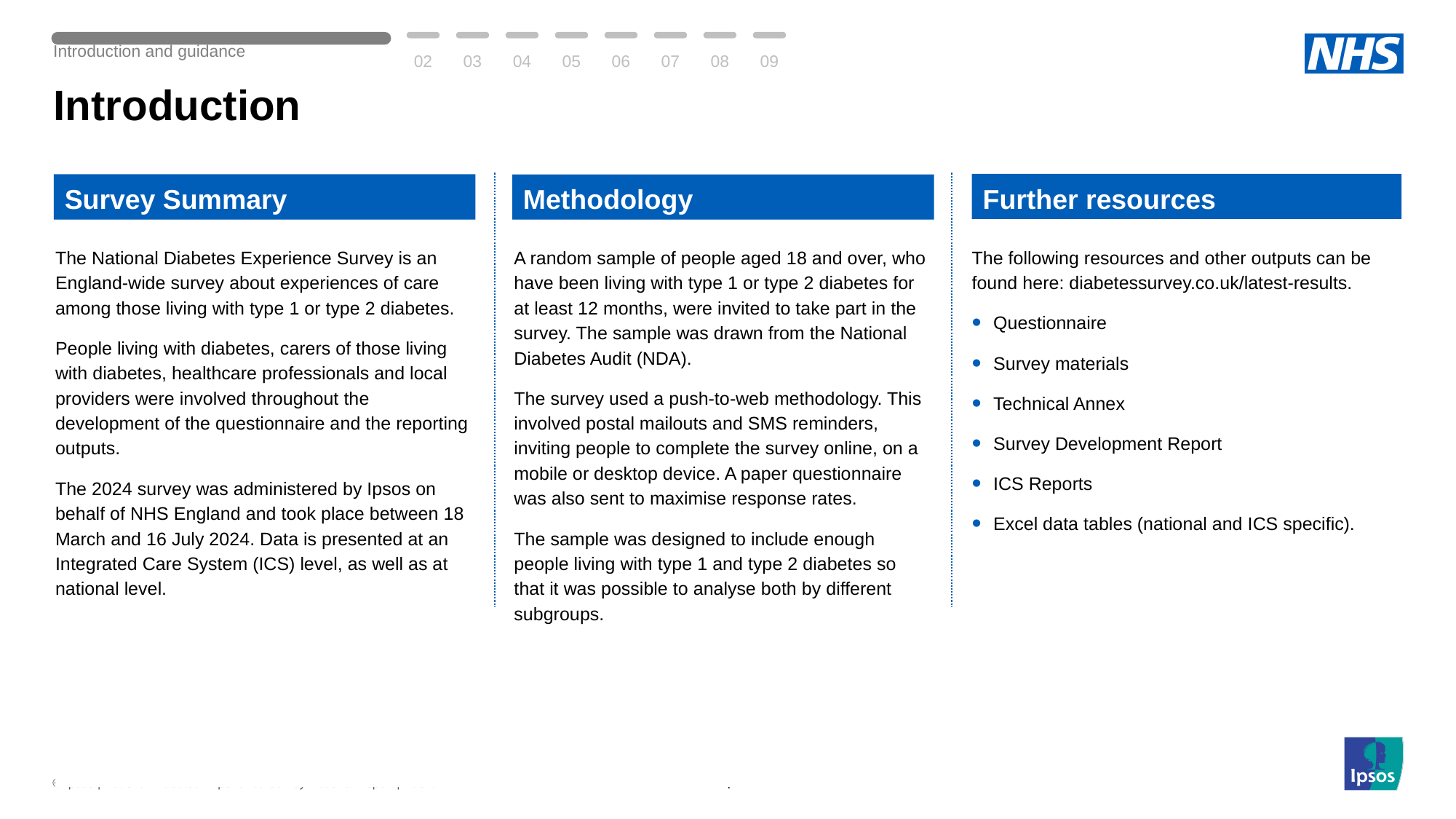

Introduction and guidance
02
03
04
05
06
07
08
09
# Introduction
Further resources
Survey Summary
Methodology
The following resources and other outputs can be found here: diabetessurvey.co.uk/latest-results.
Questionnaire
Survey materials
Technical Annex
Survey Development Report
ICS Reports
Excel data tables (national and ICS specific).
The National Diabetes Experience Survey is an England-wide survey about experiences of care among those living with type 1 or type 2 diabetes.
People living with diabetes, carers of those living with diabetes, healthcare professionals and local providers were involved throughout the development of the questionnaire and the reporting outputs.
The 2024 survey was administered by Ipsos on behalf of NHS England and took place between 18 March and 16 July 2024. Data is presented at an Integrated Care System (ICS) level, as well as at national level.
A random sample of people aged 18 and over, who have been living with type 1 or type 2 diabetes for at least 12 months, were invited to take part in the survey. The sample was drawn from the National Diabetes Audit (NDA).
The survey used a push-to-web methodology. This involved postal mailouts and SMS reminders, inviting people to complete the survey online, on a mobile or desktop device. A paper questionnaire was also sent to maximise response rates.
The sample was designed to include enough people living with type 1 and type 2 diabetes so that it was possible to analyse both by different subgroups.